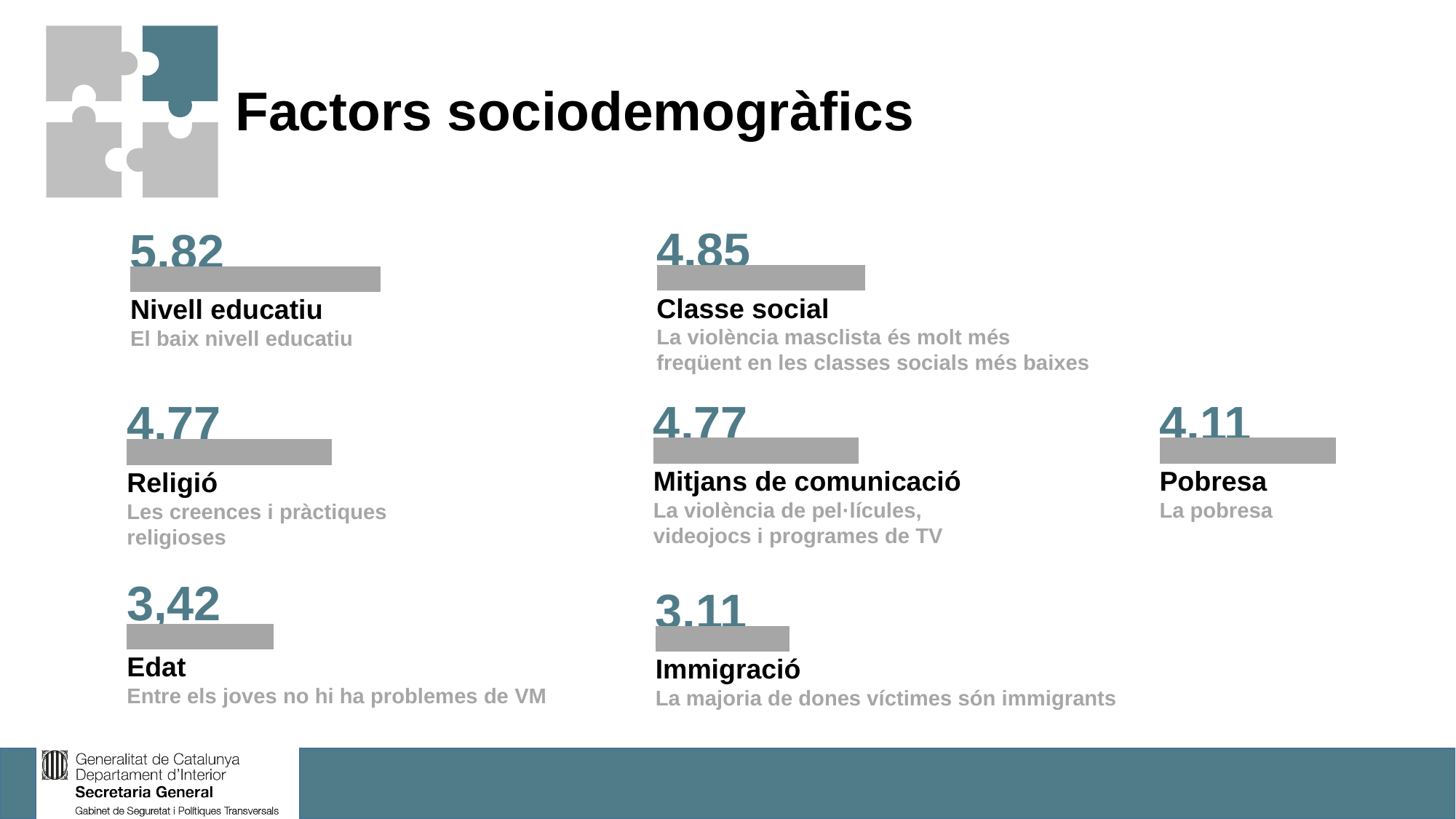

Factors sociodemogràfics
4,85
5,82
Nivell educatiu
El baix nivell educatiu
Classe social
La violència masclista és molt més freqüent en les classes socials més baixes
4,77
Religió
Les creences i pràctiques religioses
4,77
Mitjans de comunicació
La violència de pel·lícules, videojocs i programes de TV
4,11
Pobresa
La pobresa
3,42
3,11
Immigració
La majoria de dones víctimes són immigrants
Edat
Entre els joves no hi ha problemes de VM